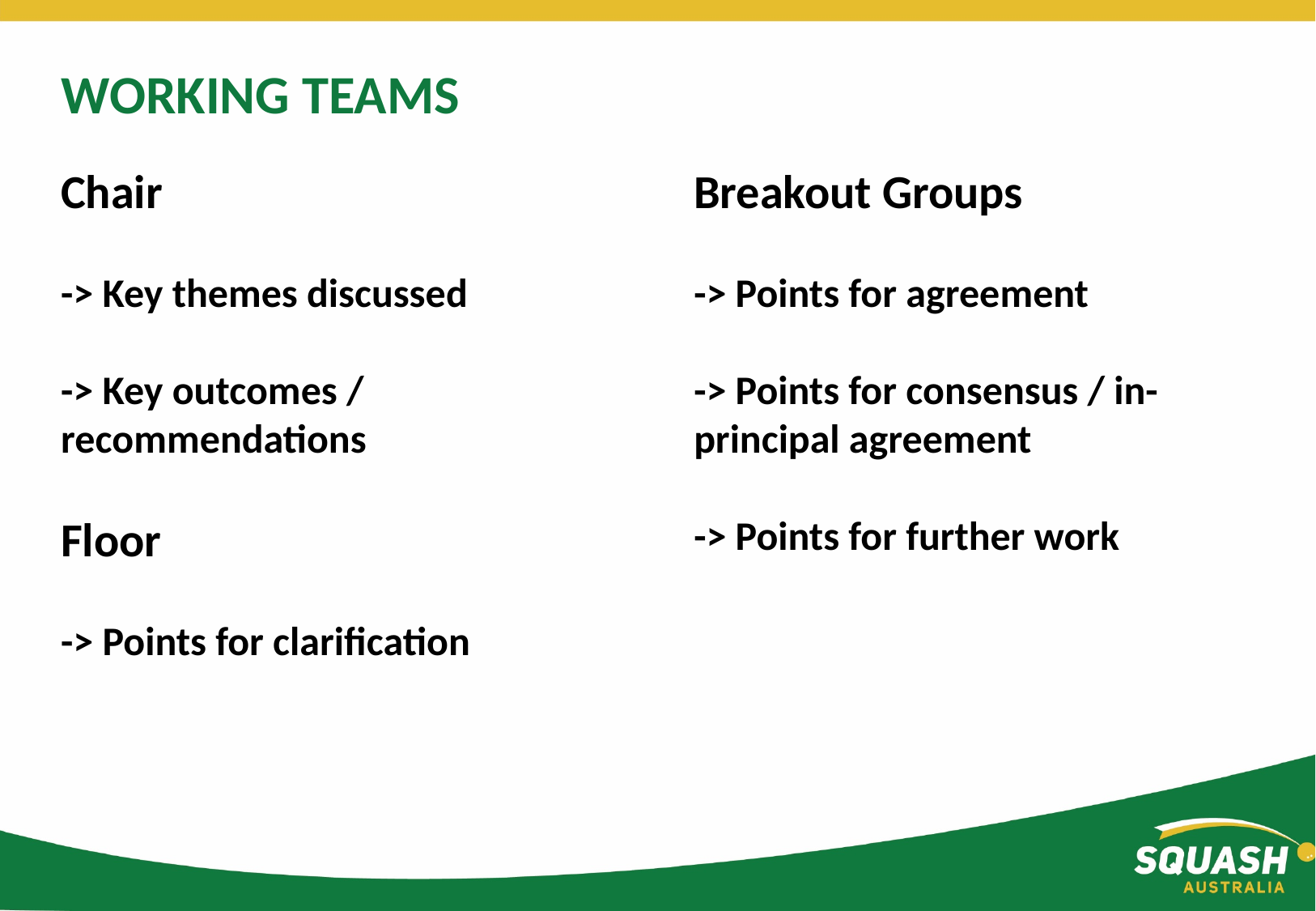

WORKING TEAMS
Chair

-> Key themes discussed

-> Key outcomes / recommendations

Floor

-> Points for clarification

Breakout Groups

-> Points for agreement

-> Points for consensus / in-principal agreement

-> Points for further work